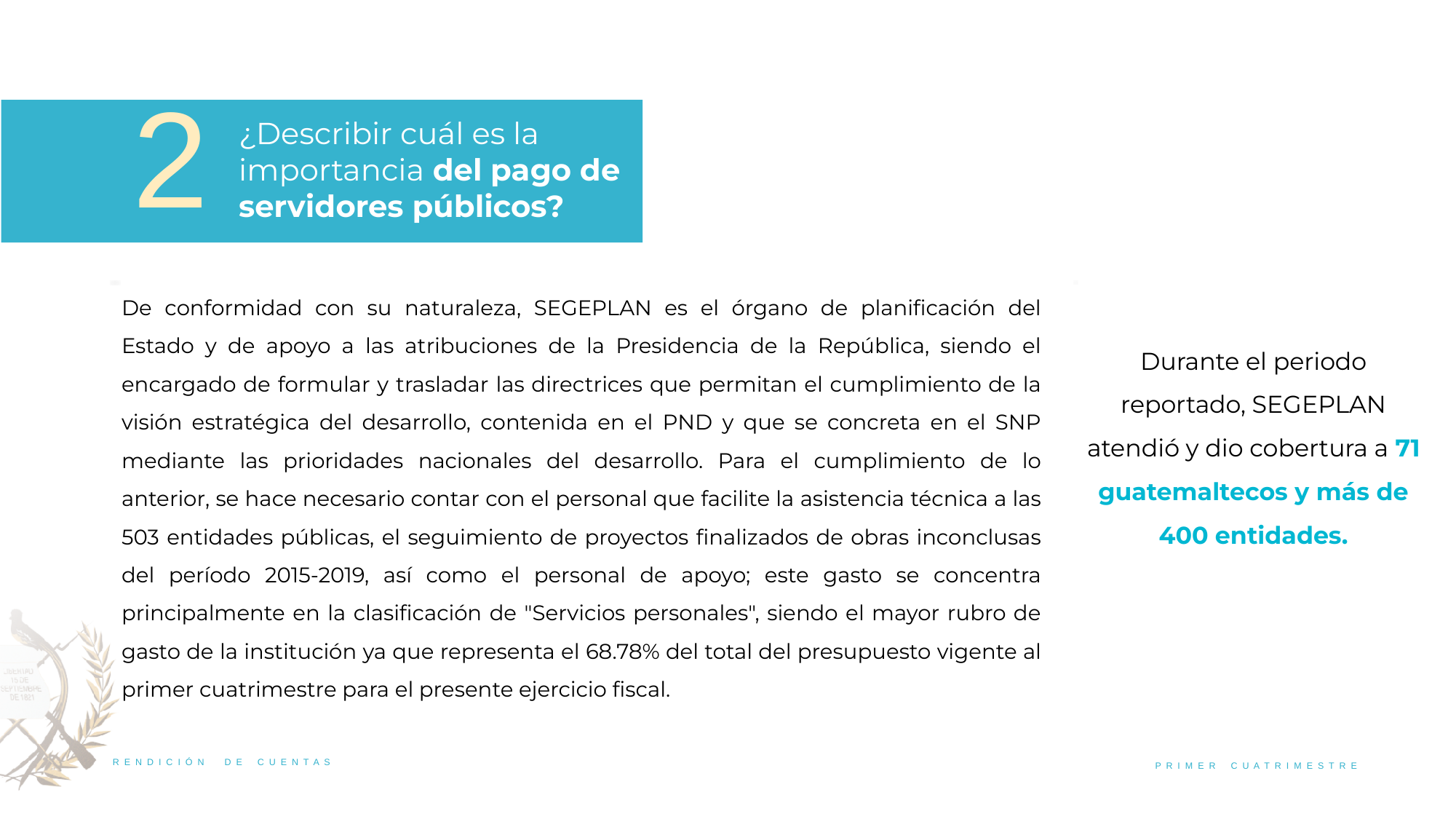

2

¿Describir cuál es la importancia del pago de servidores públicos?
De conformidad con su naturaleza, SEGEPLAN es el órgano de planificación del Estado y de apoyo a las atribuciones de la Presidencia de la República, siendo el encargado de formular y trasladar las directrices que permitan el cumplimiento de la visión estratégica del desarrollo, contenida en el PND y que se concreta en el SNP mediante las prioridades nacionales del desarrollo. Para el cumplimiento de lo anterior, se hace necesario contar con el personal que facilite la asistencia técnica a las 503 entidades públicas, el seguimiento de proyectos finalizados de obras inconclusas del período 2015-2019, así como el personal de apoyo; este gasto se concentra principalmente en la clasificación de "Servicios personales", siendo el mayor rubro de gasto de la institución ya que representa el 68.78% del total del presupuesto vigente al primer cuatrimestre para el presente ejercicio fiscal.
Durante el periodo reportado, SEGEPLAN atendió y dio cobertura a 71 guatemaltecos y más de 400 entidades.